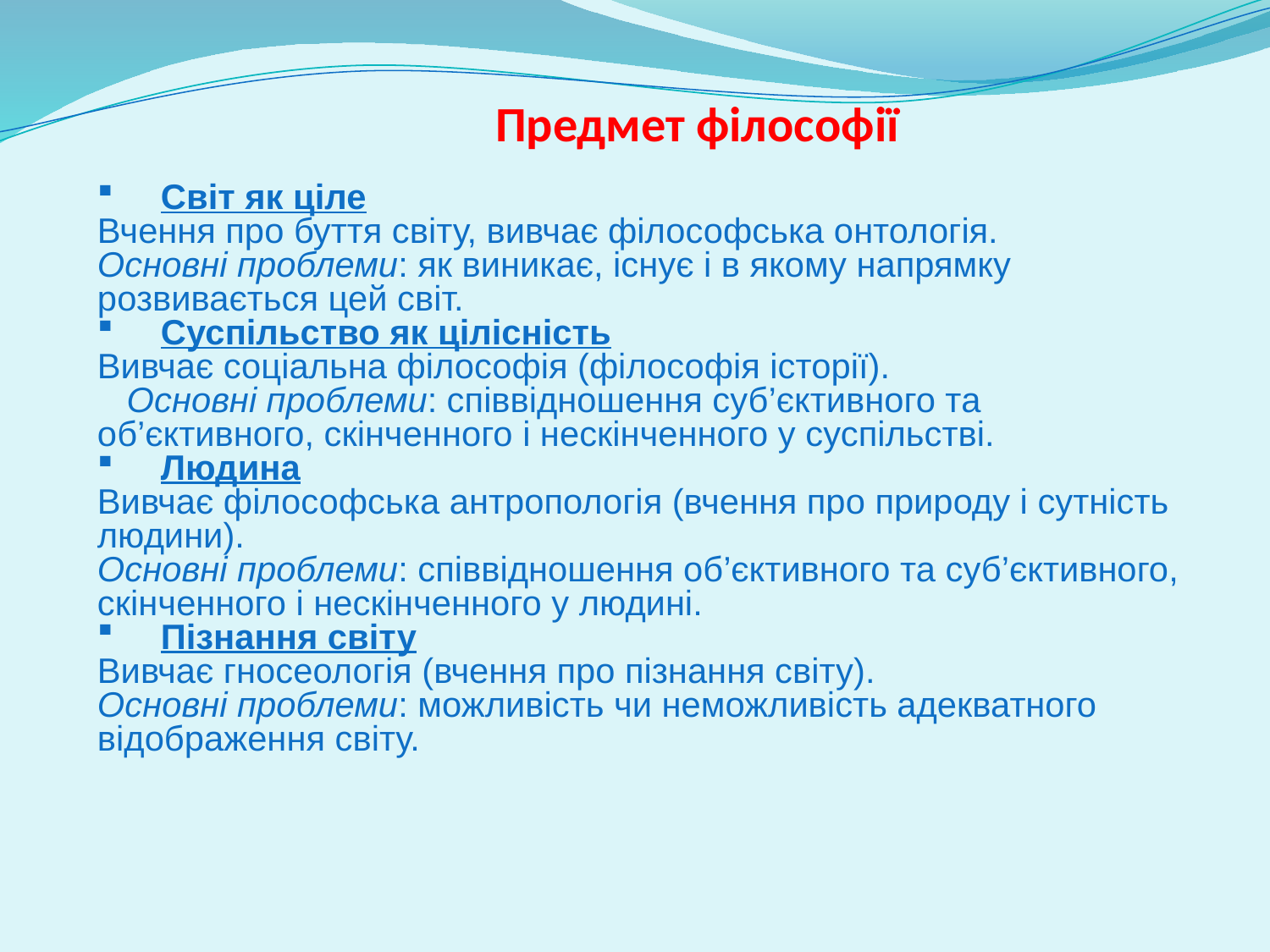

Предмет філософії
Світ як ціле
Вчення про буття світу, вивчає філософська онтологія.
Основні проблеми: як виникає, існує і в якому напрямку розвивається цей світ.
Суспільство як цілісність
Вивчає соціальна філософія (філософія історії).
   Основні проблеми: співвідношення суб’єктивного та об’єктивного, скінченного і нескінченного у суспільстві.
Людина
Вивчає філософська антропологія (вчення про природу і сутність людини).
Основні проблеми: співвідношення об’єктивного та суб’єктивного, скінченного і нескінченного у людині.
Пізнання світу
Вивчає гносеологія (вчення про пізнання світу).
Основні проблеми: можливість чи неможливість адекватного відображення світу.